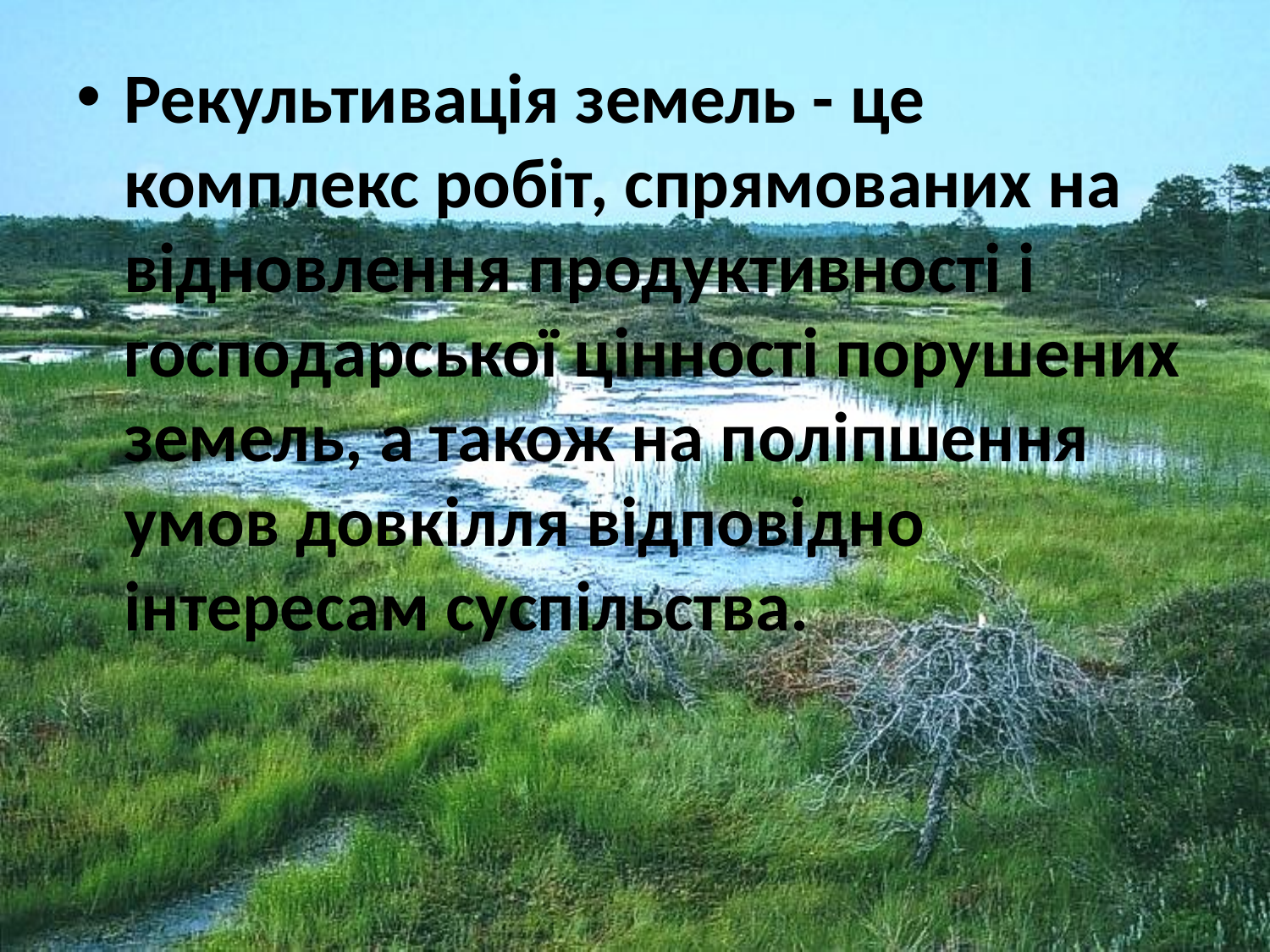

Рекультивація земель - це комплекс робіт, спрямованих на відновлення продуктивності і господарської цінності порушених земель, а також на поліпшення умов довкілля відповідно інтересам суспільства.